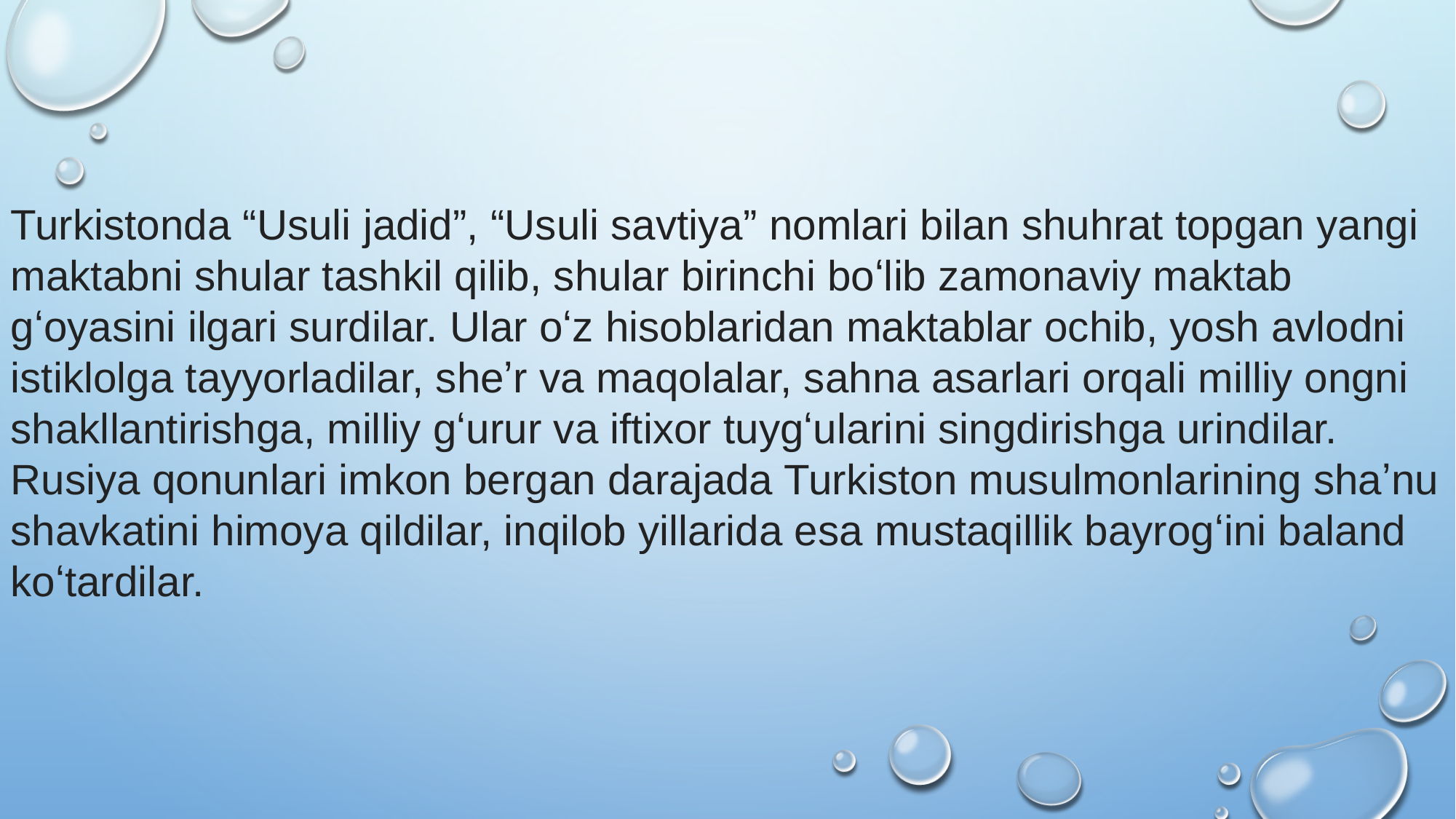

Turkistonda “Usuli jadid”, “Usuli savtiya” nomlari bilan shuhrat topgan yangi maktabni shular tashkil qilib, shular birinchi boʻlib zamonaviy maktab gʻoyasini ilgari surdilar. Ular oʻz hisoblaridan maktablar ochib, yosh avlodni istiklolga tayyorladilar, sheʼr va maqolalar, sahna asarlari orqali milliy ongni shakllantirishga, milliy gʻurur va iftixor tuygʻularini singdirishga urindilar. Rusiya qonunlari imkon bergan darajada Turkiston musulmonlarining shaʼnu shavkatini himoya qildilar, inqilob yillarida esa mustaqillik bayrogʻini baland koʻtardilar.